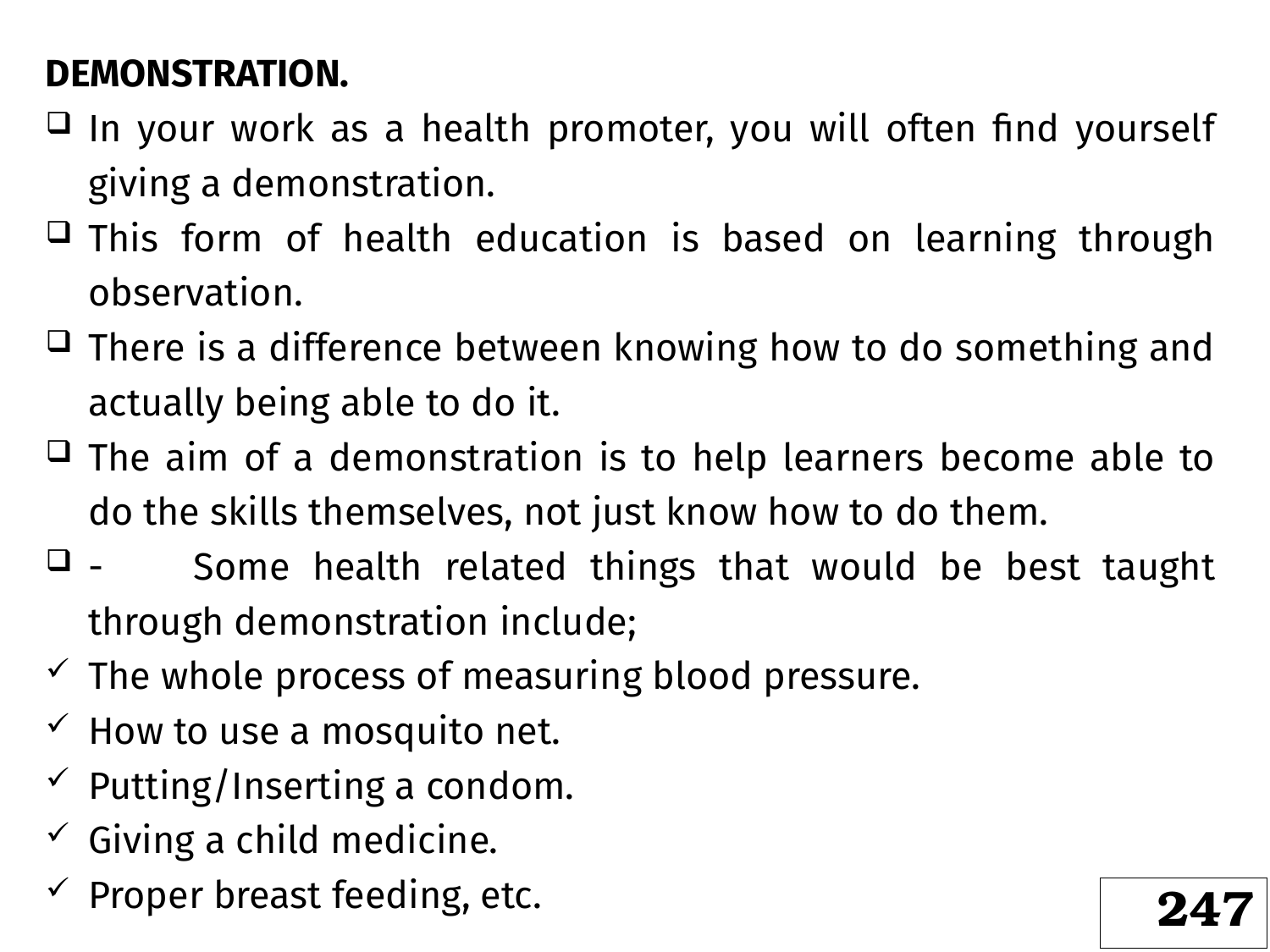

DEMONSTRATION.
In your work as a health promoter, you will often find yourself giving a demonstration.
This form of health education is based on learning through observation.
There is a difference between knowing how to do something and actually being able to do it.
The aim of a demonstration is to help learners become able to do the skills themselves, not just know how to do them.
-	Some health related things that would be best taught through demonstration include;
The whole process of measuring blood pressure.
How to use a mosquito net.
Putting/Inserting a condom.
Giving a child medicine.
Proper breast feeding, etc.

247